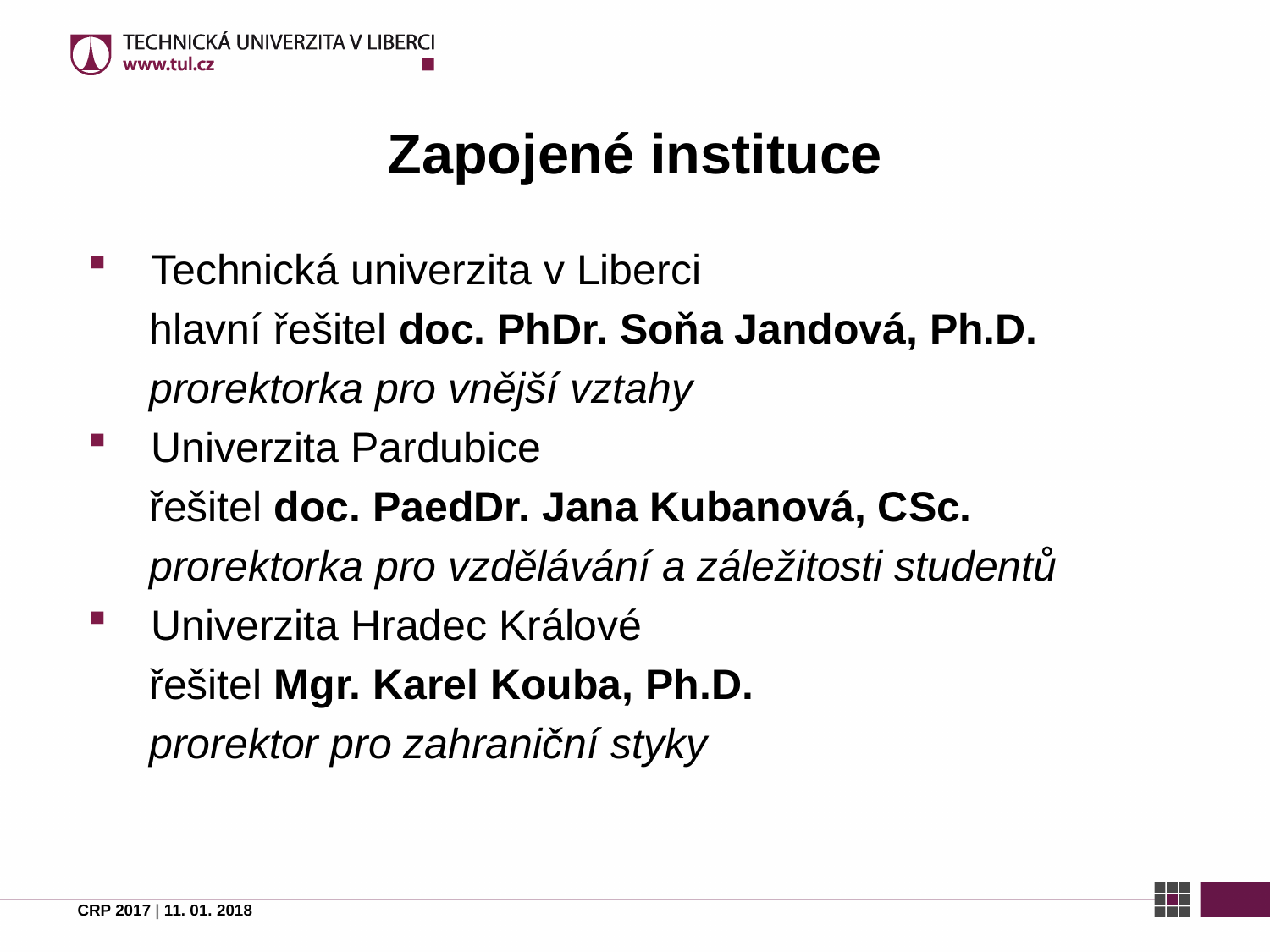

# Zapojené instituce
Technická univerzita v Liberci
hlavní řešitel doc. PhDr. Soňa Jandová, Ph.D.
prorektorka pro vnější vztahy
Univerzita Pardubice
řešitel doc. PaedDr. Jana Kubanová, CSc.
prorektorka pro vzdělávání a záležitosti studentů
Univerzita Hradec Králové
řešitel Mgr. Karel Kouba, Ph.D.
prorektor pro zahraniční styky
CRP 2017 | 11. 01. 2018